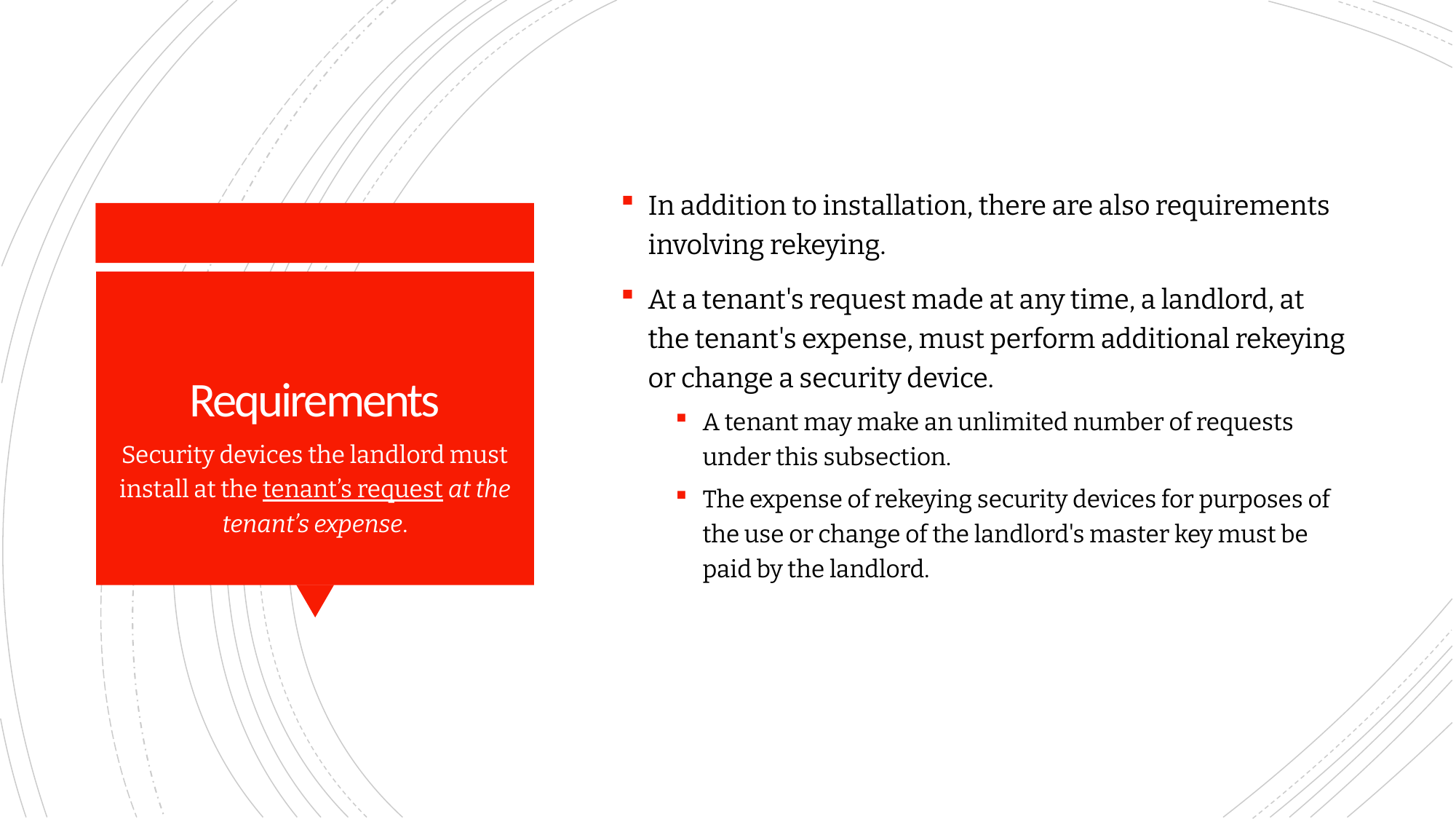

In addition to installation, there are also requirements involving rekeying.
At a tenant's request made at any time, a landlord, at the tenant's expense, must perform additional rekeying or change a security device.
A tenant may make an unlimited number of requests under this subsection.
The expense of rekeying security devices for purposes of the use or change of the landlord's master key must be paid by the landlord.

# Requirements
Security devices the landlord must install at the tenant’s request at the tenant’s expense.